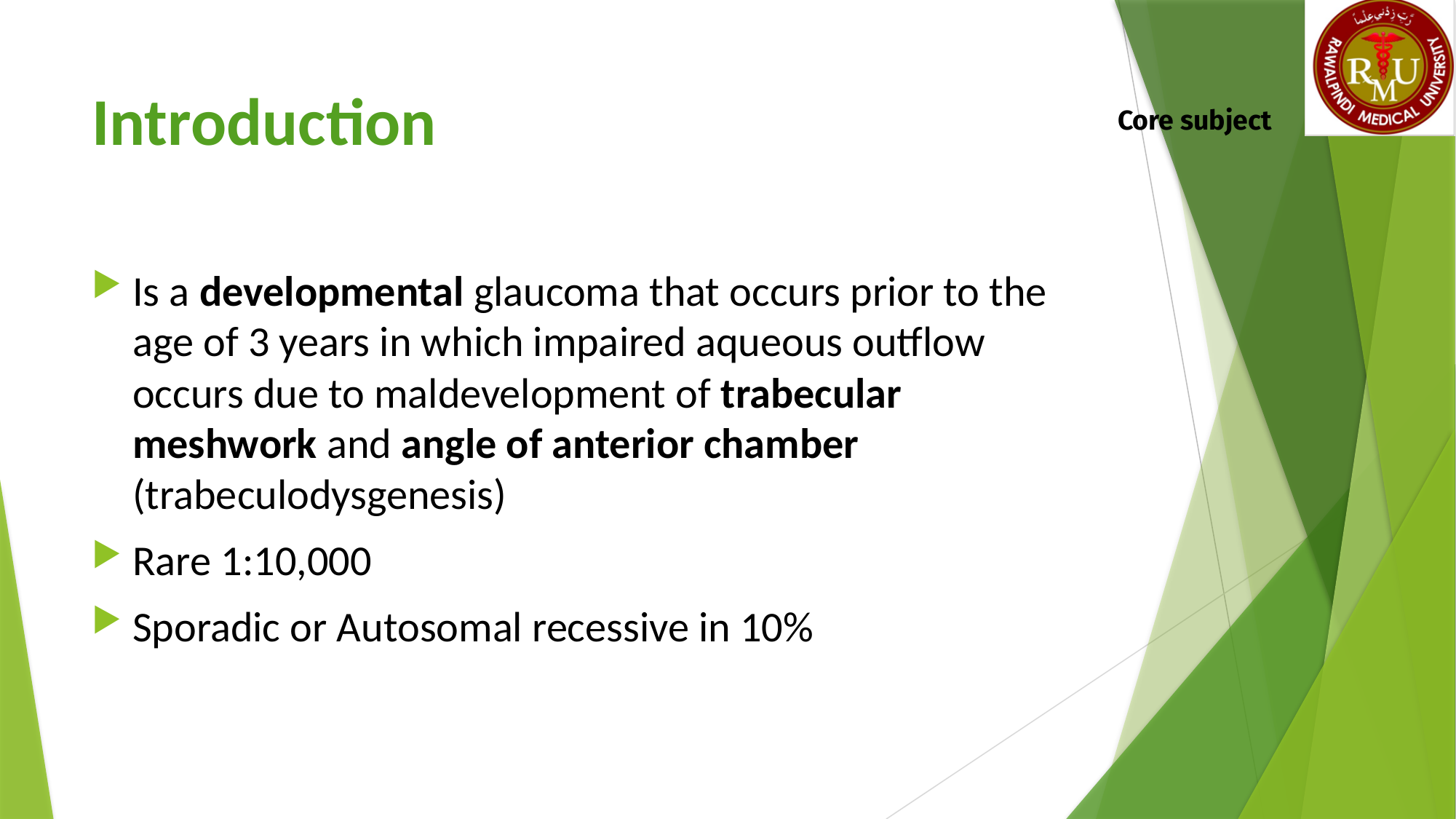

# Introduction
Core subject
Is a developmental glaucoma that occurs prior to the age of 3 years in which impaired aqueous outflow occurs due to maldevelopment of trabecular meshwork and angle of anterior chamber (trabeculodysgenesis)
Rare 1:10,000
Sporadic or Autosomal recessive in 10%